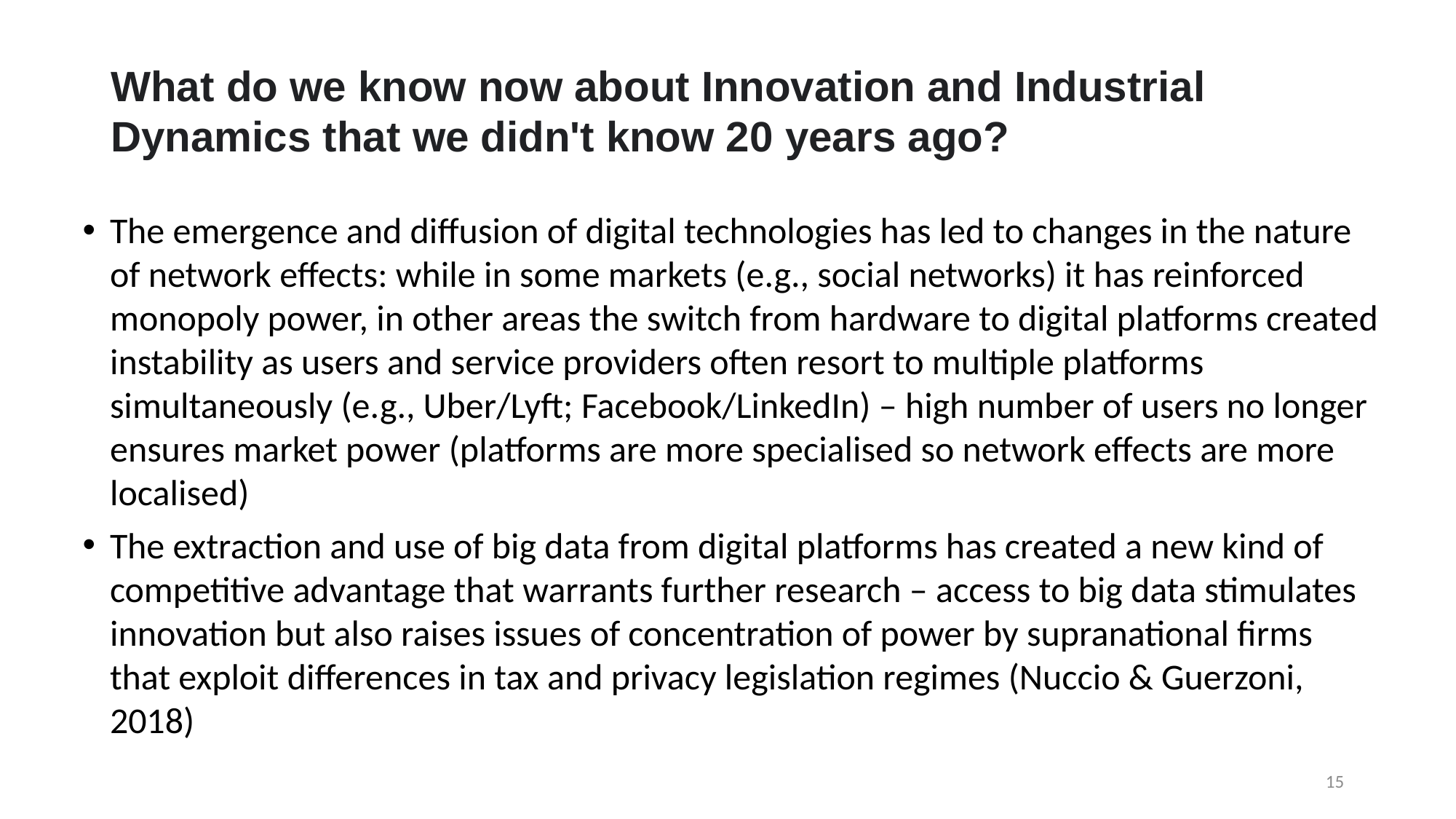

# What do we know now about Innovation and Industrial Dynamics that we didn't know 20 years ago?
The emergence and diffusion of digital technologies has led to changes in the nature of network effects: while in some markets (e.g., social networks) it has reinforced monopoly power, in other areas the switch from hardware to digital platforms created instability as users and service providers often resort to multiple platforms simultaneously (e.g., Uber/Lyft; Facebook/LinkedIn) – high number of users no longer ensures market power (platforms are more specialised so network effects are more localised)
The extraction and use of big data from digital platforms has created a new kind of competitive advantage that warrants further research – access to big data stimulates innovation but also raises issues of concentration of power by supranational firms that exploit differences in tax and privacy legislation regimes (Nuccio & Guerzoni, 2018)

15